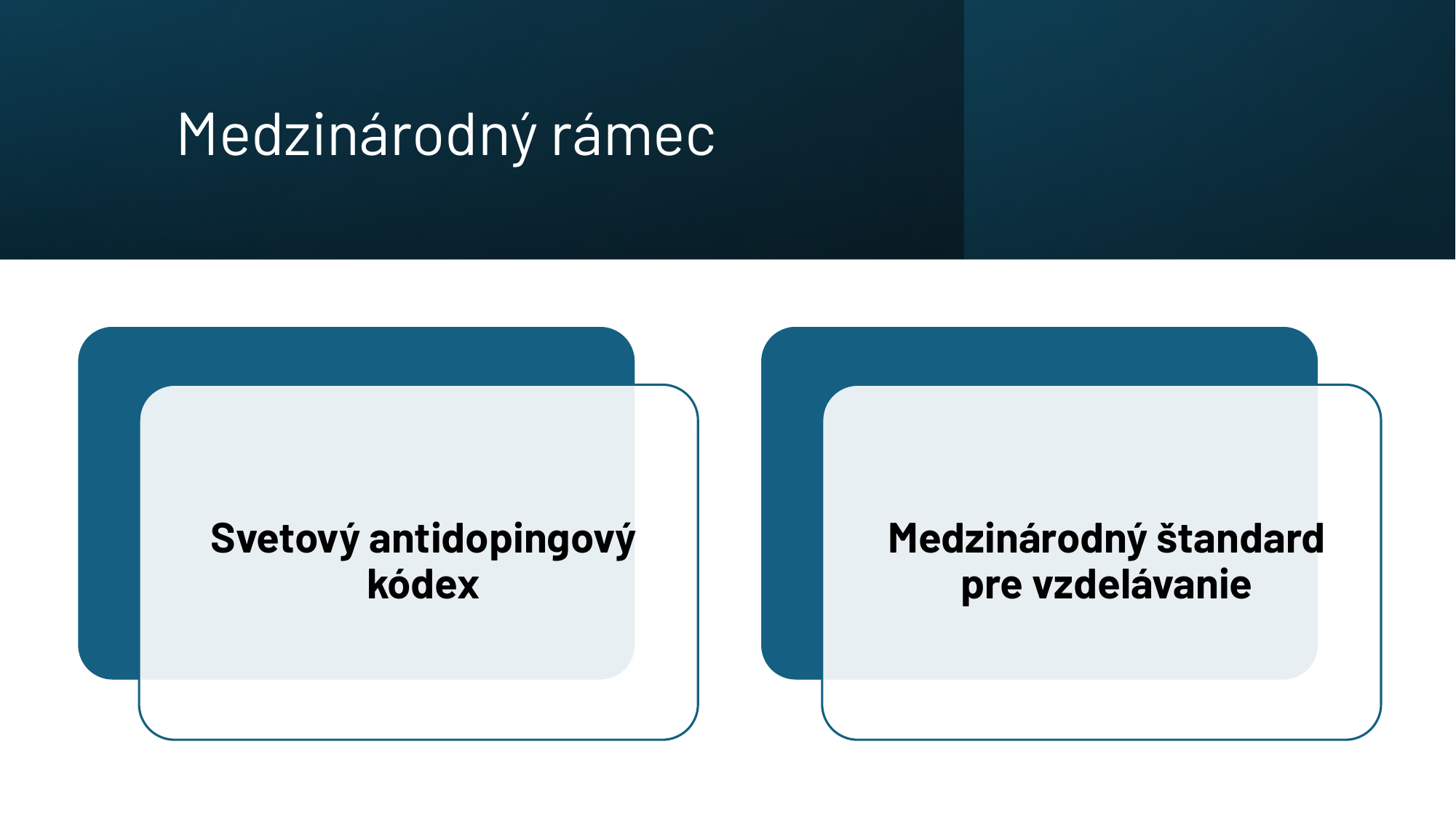

# Medzinárodný rámec
Svetový antidopingový kódex
Medzinárodný štandard pre vzdelávanie